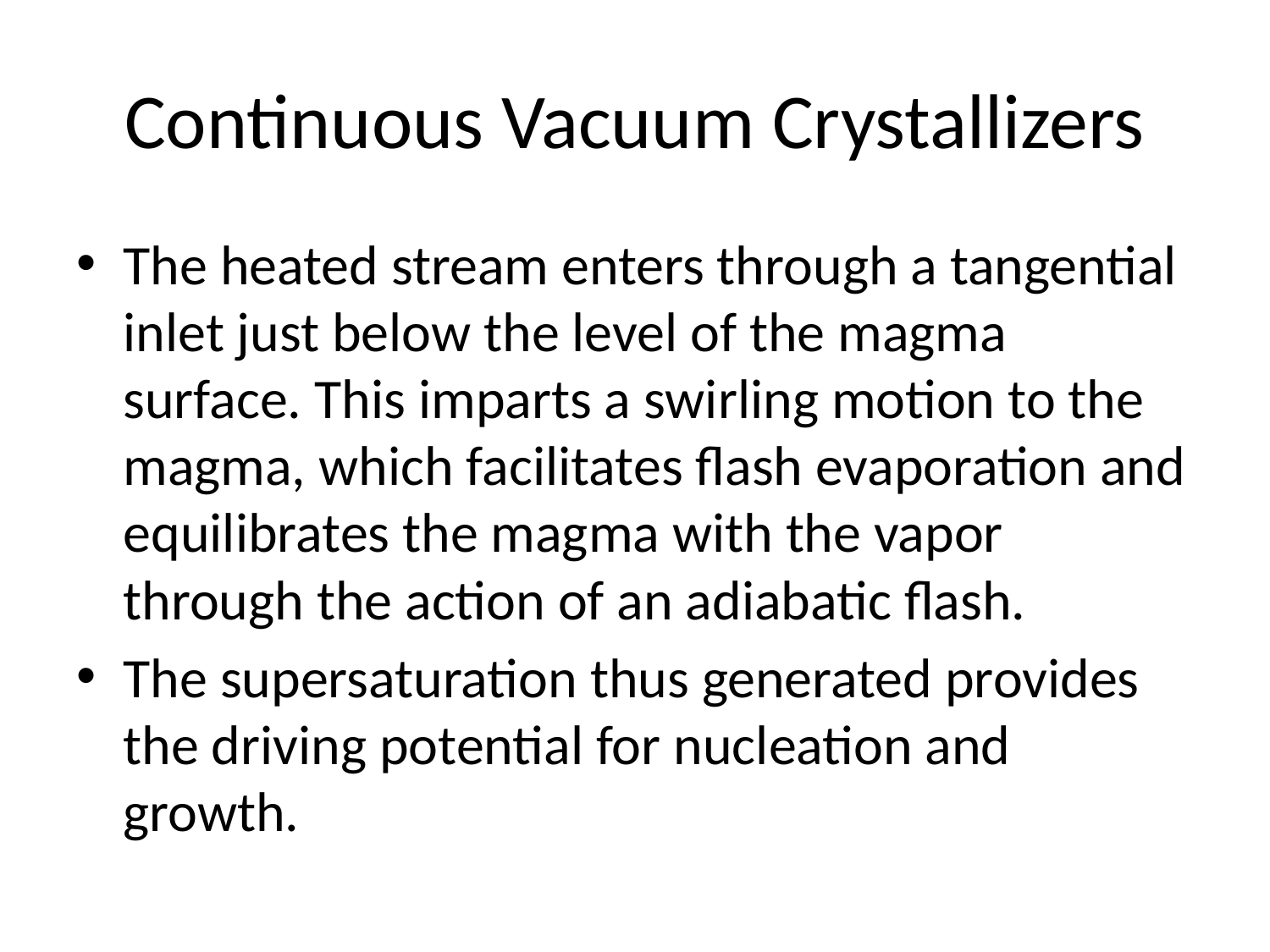

# Continuous Vacuum Crystallizers
The heated stream enters through a tangential inlet just below the level of the magma surface. This imparts a swirling motion to the magma, which facilitates flash evaporation and equilibrates the magma with the vapor through the action of an adiabatic flash.
The supersaturation thus generated provides the driving potential for nucleation and growth.